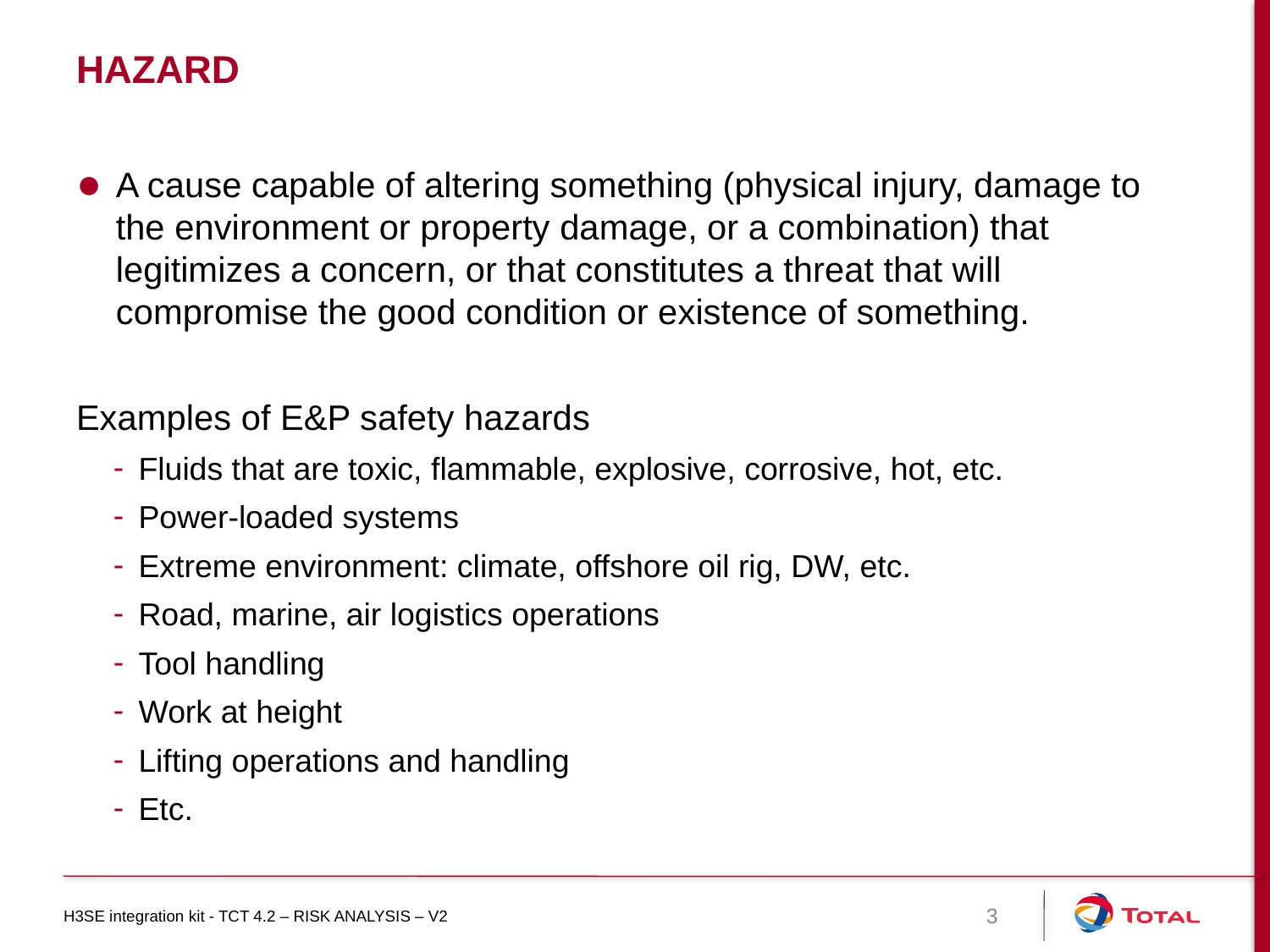

# HAZARD
A cause capable of altering something (physical injury, damage to the environment or property damage, or a combination) that legitimizes a concern, or that constitutes a threat that will compromise the good condition or existence of something.

Examples of E&P safety hazards
Fluids that are toxic, flammable, explosive, corrosive, hot, etc.
Power-loaded systems
Extreme environment: climate, offshore oil rig, DW, etc.
Road, marine, air logistics operations
Tool handling
Work at height
Lifting operations and handling
Etc.

H3SE integration kit - TCT 4.2 – RISK ANALYSIS – V2
3